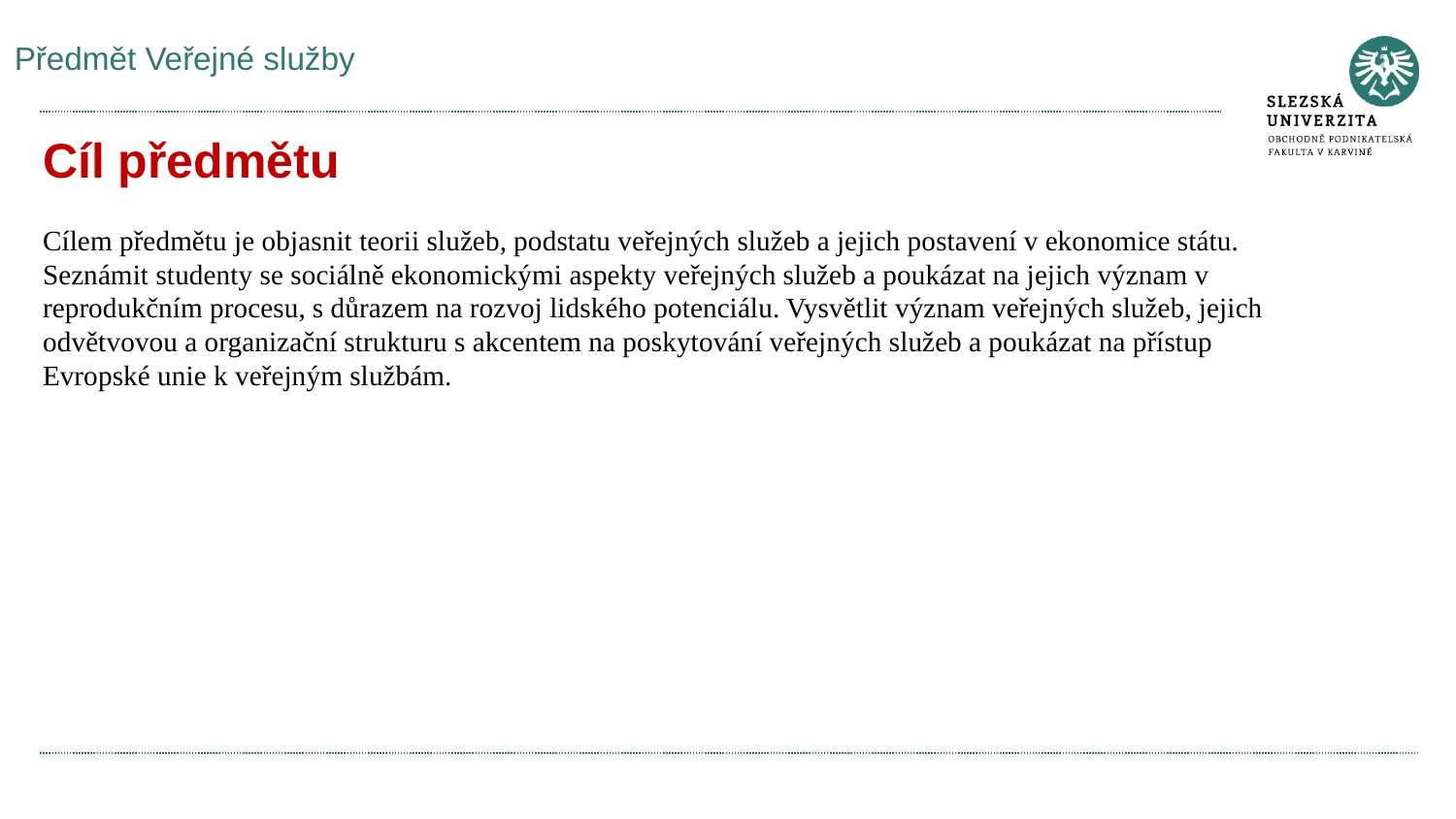

# Předmět Veřejné služby
Cíl předmětu

Cílem předmětu je objasnit teorii služeb, podstatu veřejných služeb a jejich postavení v ekonomice státu. Seznámit studenty se sociálně ekonomickými aspekty veřejných služeb a poukázat na jejich význam v reprodukčním procesu, s důrazem na rozvoj lidského potenciálu. Vysvětlit význam veřejných služeb, jejich odvětvovou a organizační strukturu s akcentem na poskytování veřejných služeb a poukázat na přístup Evropské unie k veřejným službám.